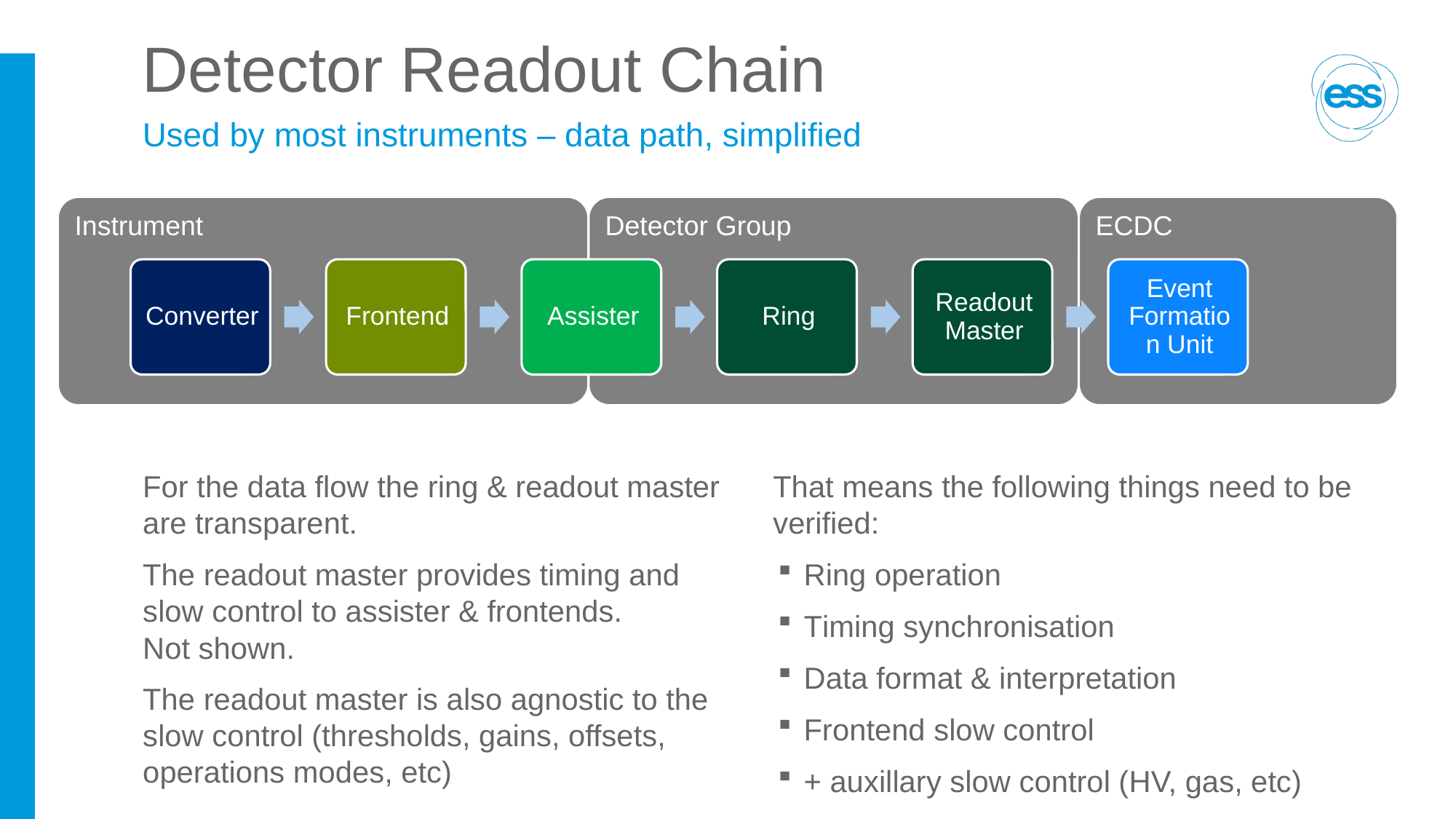

# Detector Readout Chain
Used by most instruments – data path, simplified
Detector Group
ECDC
Instrument
Converter

Frontend

Assister

Ring

Readout Master

Event Formation Unit
That means the following things need to be verified:
Ring operation
Timing synchronisation
Data format & interpretation
Frontend slow control
+ auxillary slow control (HV, gas, etc)
For the data flow the ring & readout master are transparent.
The readout master provides timing and slow control to assister & frontends.
Not shown.
The readout master is also agnostic to the slow control (thresholds, gains, offsets, operations modes, etc)